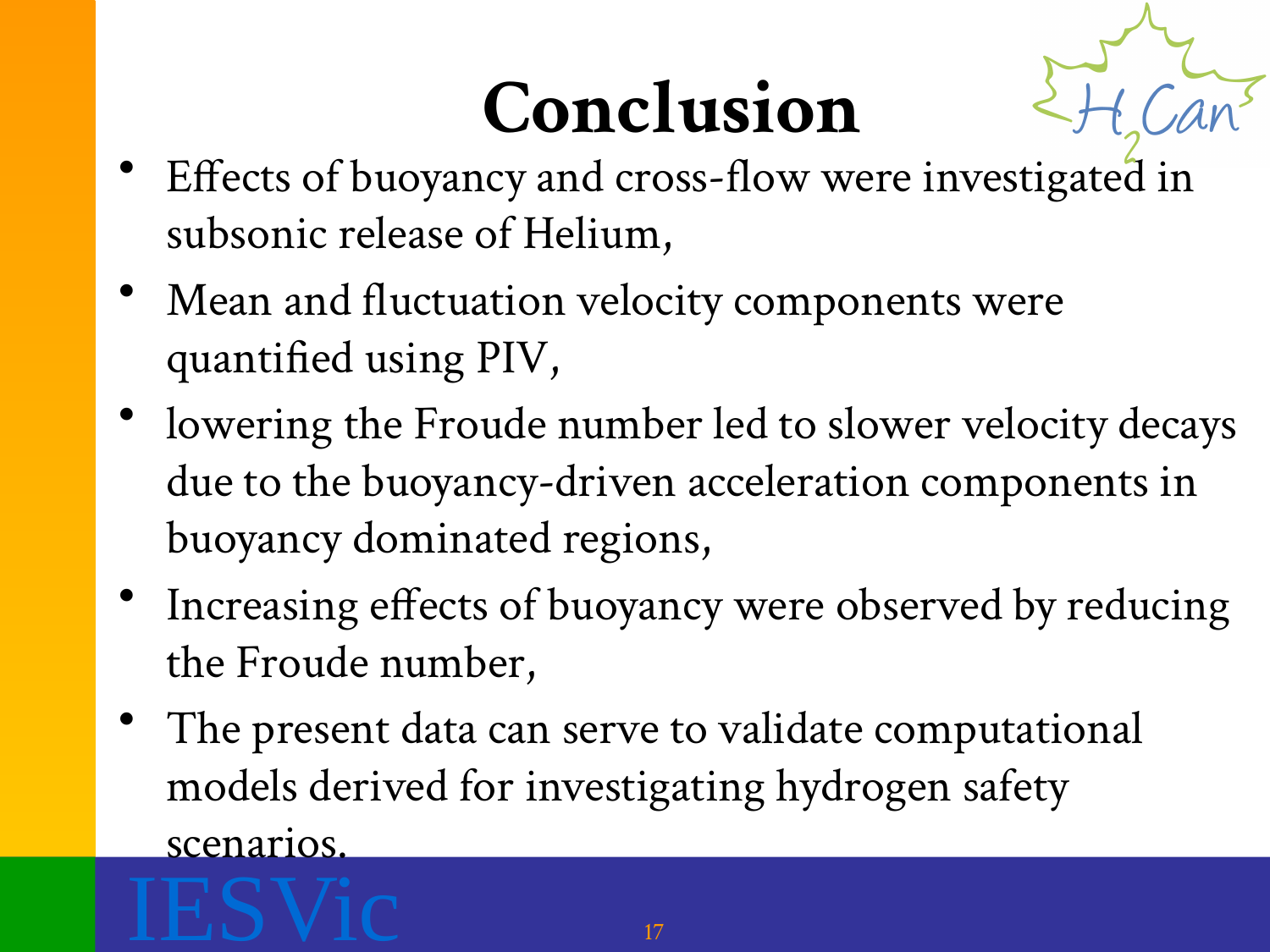

# Conclusion
Effects of buoyancy and cross-flow were investigated in subsonic release of Helium,
Mean and fluctuation velocity components were quantified using PIV,
lowering the Froude number led to slower velocity decays due to the buoyancy-driven acceleration components in buoyancy dominated regions,
Increasing effects of buoyancy were observed by reducing the Froude number,
The present data can serve to validate computational models derived for investigating hydrogen safety scenarios.